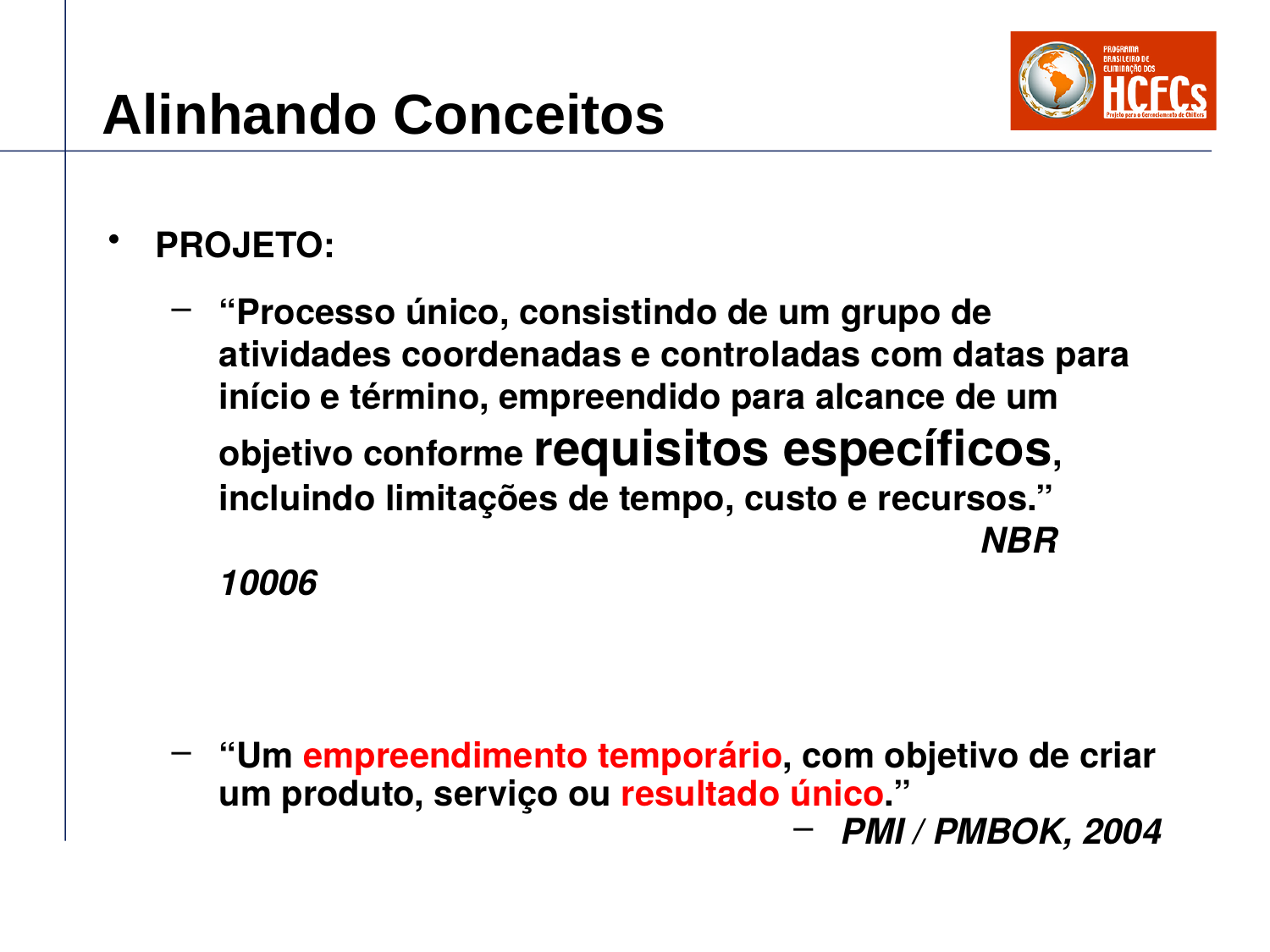

# Alinhando Conceitos
PROJETO:
“Processo único, consistindo de um grupo de atividades coordenadas e controladas com datas para início e término, empreendido para alcance de um objetivo conforme requisitos específicos, incluindo limitações de tempo, custo e recursos.”                         						NBR 10006

“Um empreendimento temporário, com objetivo de criar um produto, serviço ou resultado único.”
PMI / PMBOK, 2004